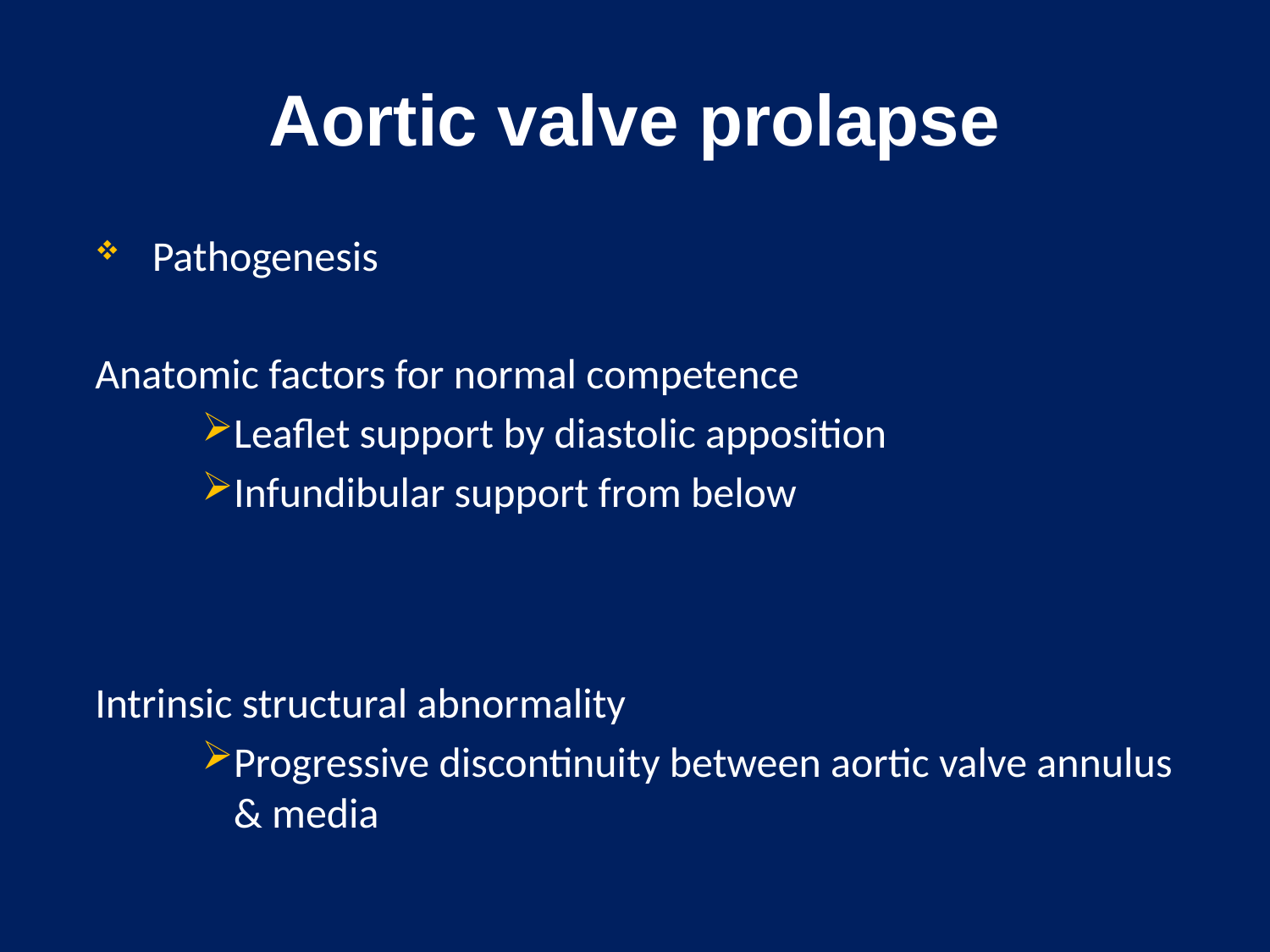

# Aortic valve prolapse
Pathogenesis

Anatomic factors for normal competence
Leaflet support by diastolic apposition
Infundibular support from below

Intrinsic structural abnormality
Progressive discontinuity between aortic valve annulus & media